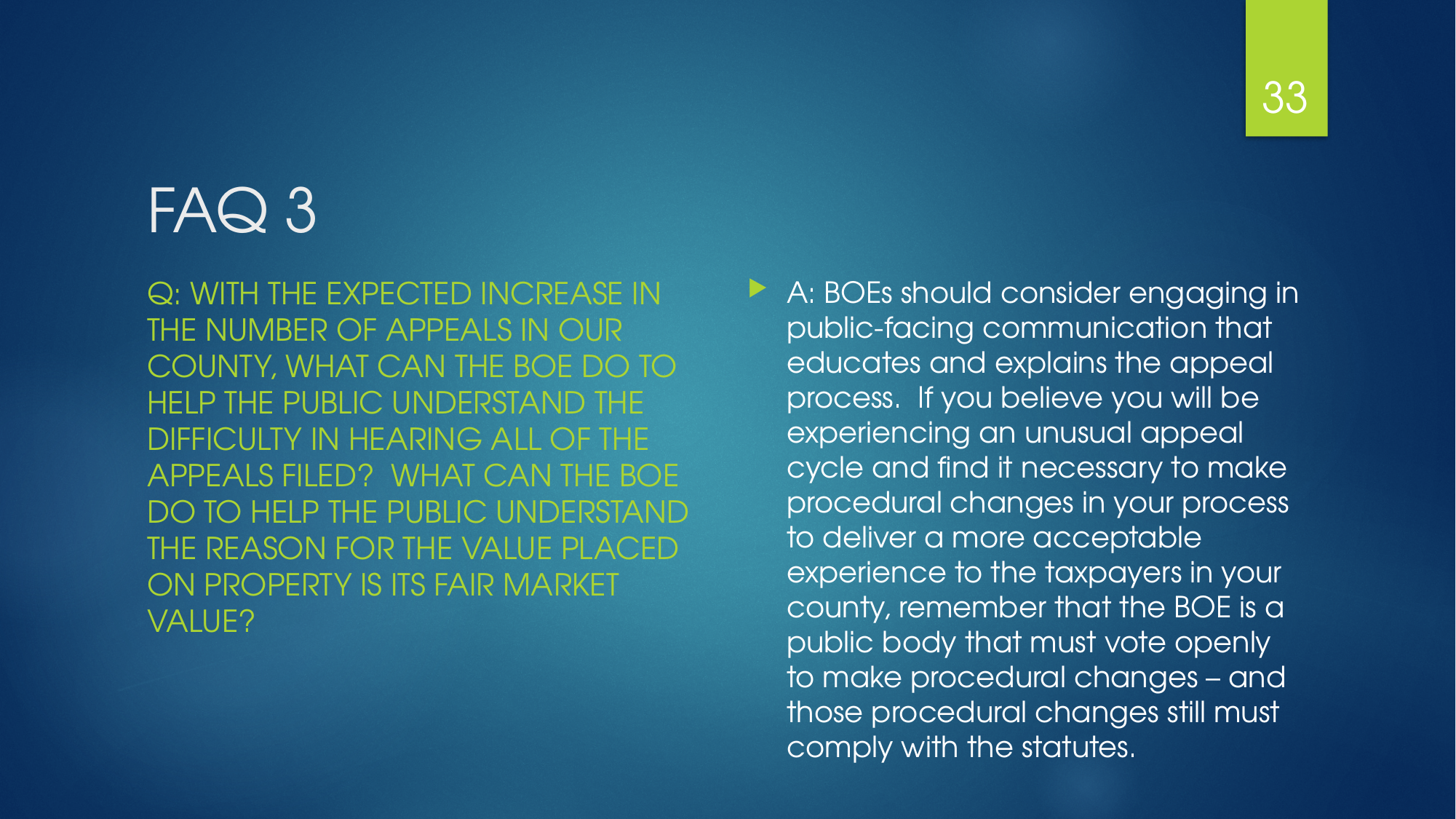

33
FAQ 3
Q: with the expected increase in the number of appeals in our county, What can the BOE do to help the public understand the difficulty in hearing all of the appeals filed?  What can the BOE do to help the public understand the reason for the value placed on property is its fair market value?
A: BOEs should consider engaging in public-facing communication that educates and explains the appeal process.  If you believe you will be experiencing an unusual appeal cycle and find it necessary to make procedural changes in your process to deliver a more acceptable experience to the taxpayers in your county, remember that the BOE is a public body that must vote openly to make procedural changes – and those procedural changes still must comply with the statutes.